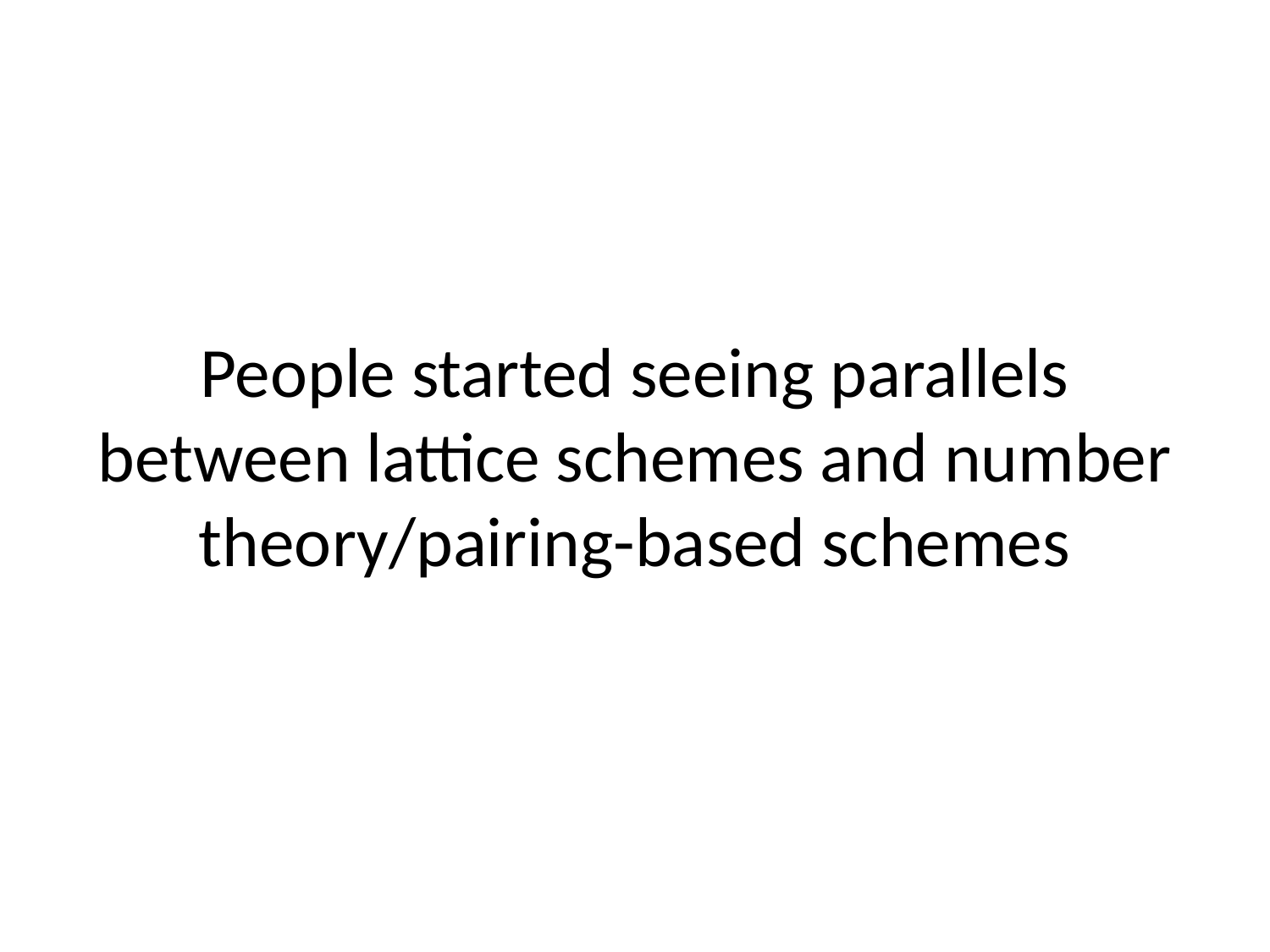

People started seeing parallels between lattice schemes and number theory/pairing-based schemes